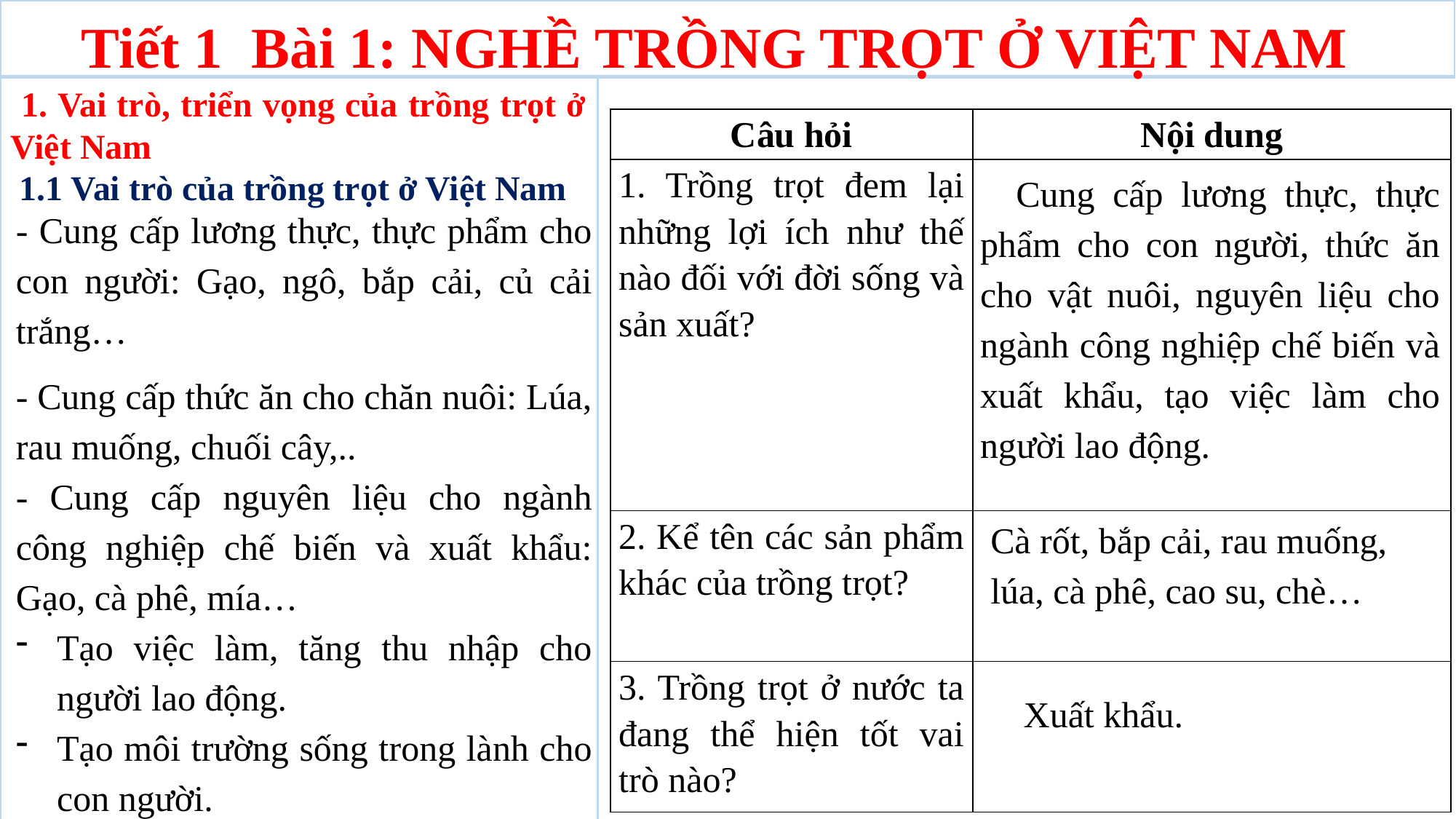

Tiết 1  Bài 1: NGHỀ TRỒNG TRỌT Ở VIỆT NAM
 1. Vai trò, triển vọng của trồng trọt ở Việt Nam
 1.1 Vai trò của trồng trọt ở Việt Nam

| Câu hỏi | Nội dung |
| --- | --- |
| 1. Trồng trọt đem lại những lợi ích như thế nào đối với đời sống và sản xuất? |  |
| 2. Kể tên các sản phẩm khác của trồng trọt? |  |
| 3. Trồng trọt ở nước ta đang thể hiện tốt vai trò nào? |  |
  Cung cấp lương thực, thực phẩm cho con người, thức ăn cho vật nuôi, nguyên liệu cho ngành công nghiệp chế biến và xuất khẩu, tạo việc làm cho người lao động.
- Cung cấp lương thực, thực phẩm cho con người: Gạo, ngô, bắp cải, củ cải trắng…
- Cung cấp thức ăn cho chăn nuôi: Lúa, rau muống, chuối cây,..
- Cung cấp nguyên liệu cho ngành công nghiệp chế biến và xuất khẩu: Gạo, cà phê, mía…
Tạo việc làm, tăng thu nhập cho người lao động.
Tạo môi trường sống trong lành cho con người.
Cà rốt, bắp cải, rau muống, lúa, cà phê, cao su, chè…

Xuất khẩu.